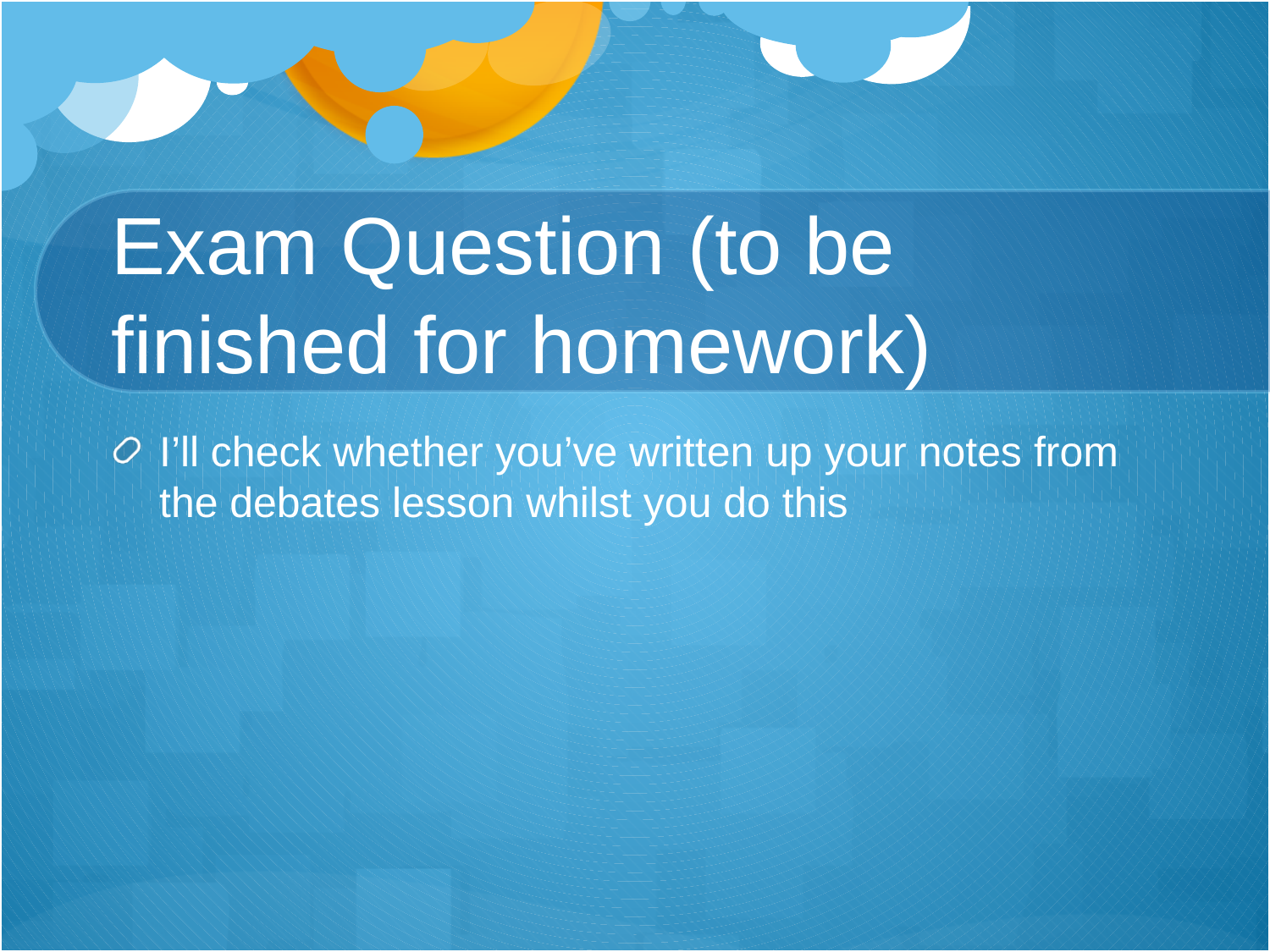

# Exam Question (to be finished for homework)
I’ll check whether you’ve written up your notes from the debates lesson whilst you do this